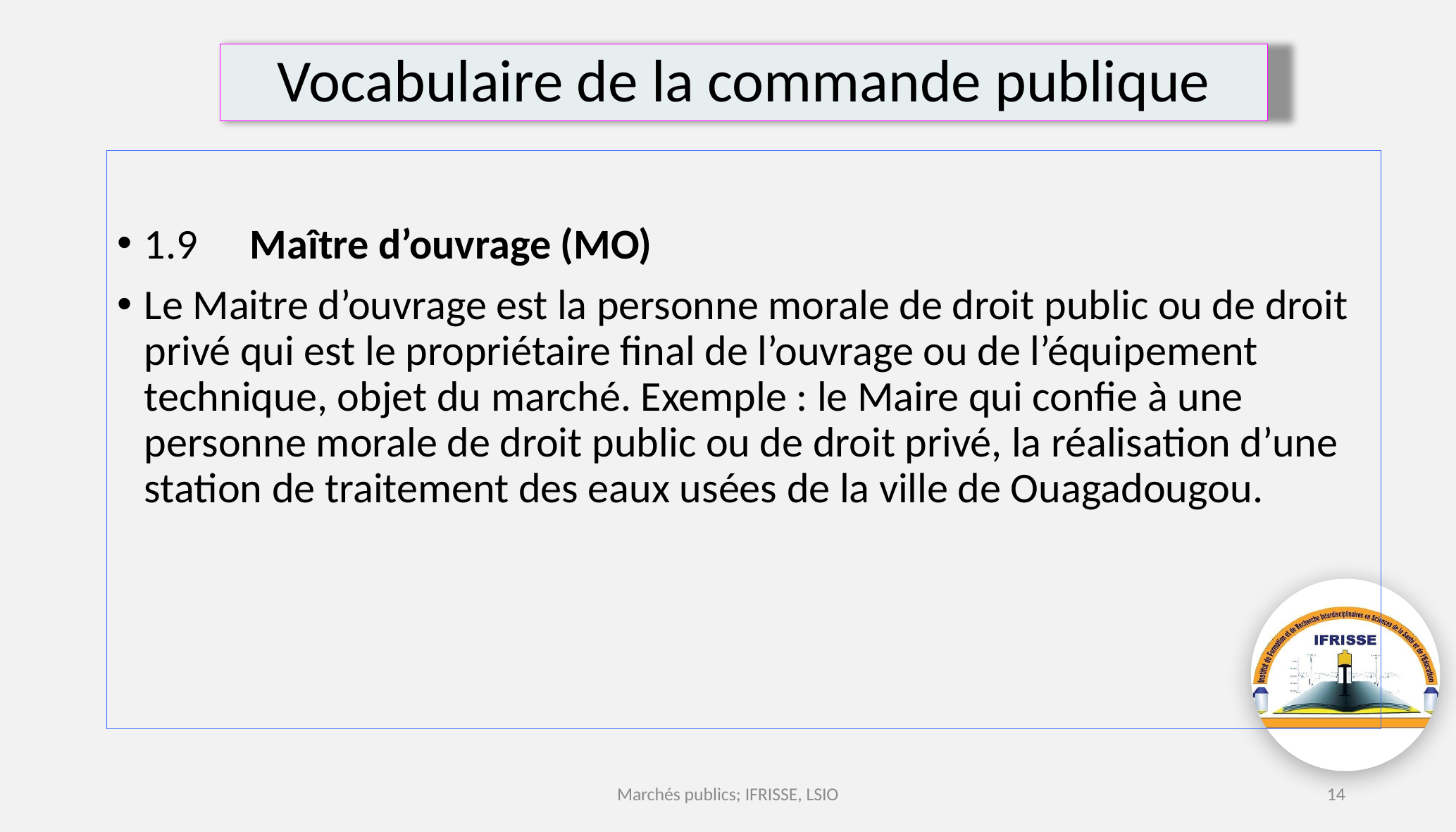

# Vocabulaire de la commande publique

1.9	Maître d’ouvrage (MO)
Le Maitre d’ouvrage est la personne morale de droit public ou de droit privé qui est le propriétaire final de l’ouvrage ou de l’équipement technique, objet du marché. Exemple : le Maire qui confie à une personne morale de droit public ou de droit privé, la réalisation d’une station de traitement des eaux usées de la ville de Ouagadougou.

Marchés publics; IFRISSE, LSIO
14